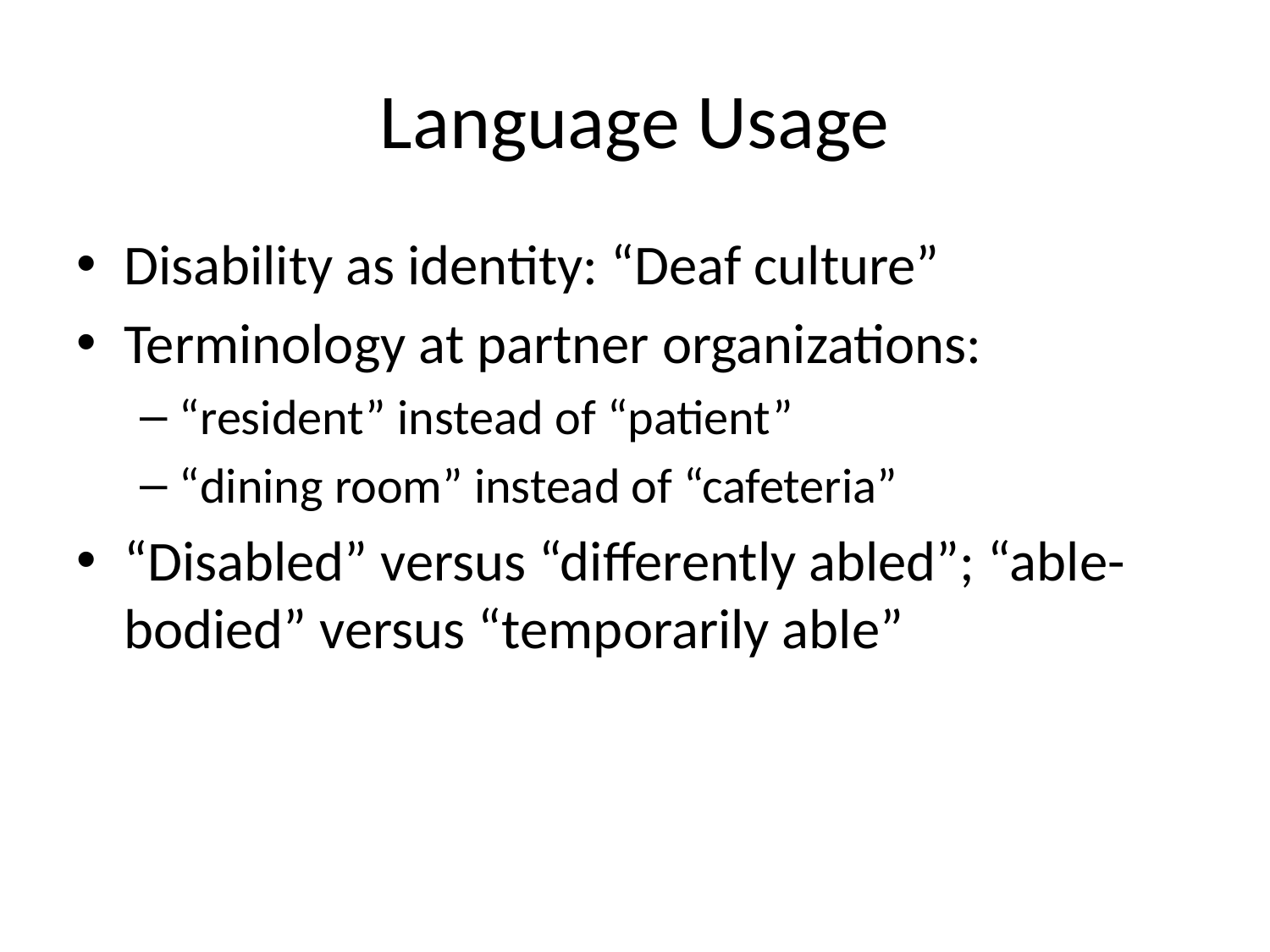

# Language Usage
Disability as identity: “Deaf culture”
Terminology at partner organizations:
“resident” instead of “patient”
“dining room” instead of “cafeteria”
“Disabled” versus “differently abled”; “able-bodied” versus “temporarily able”